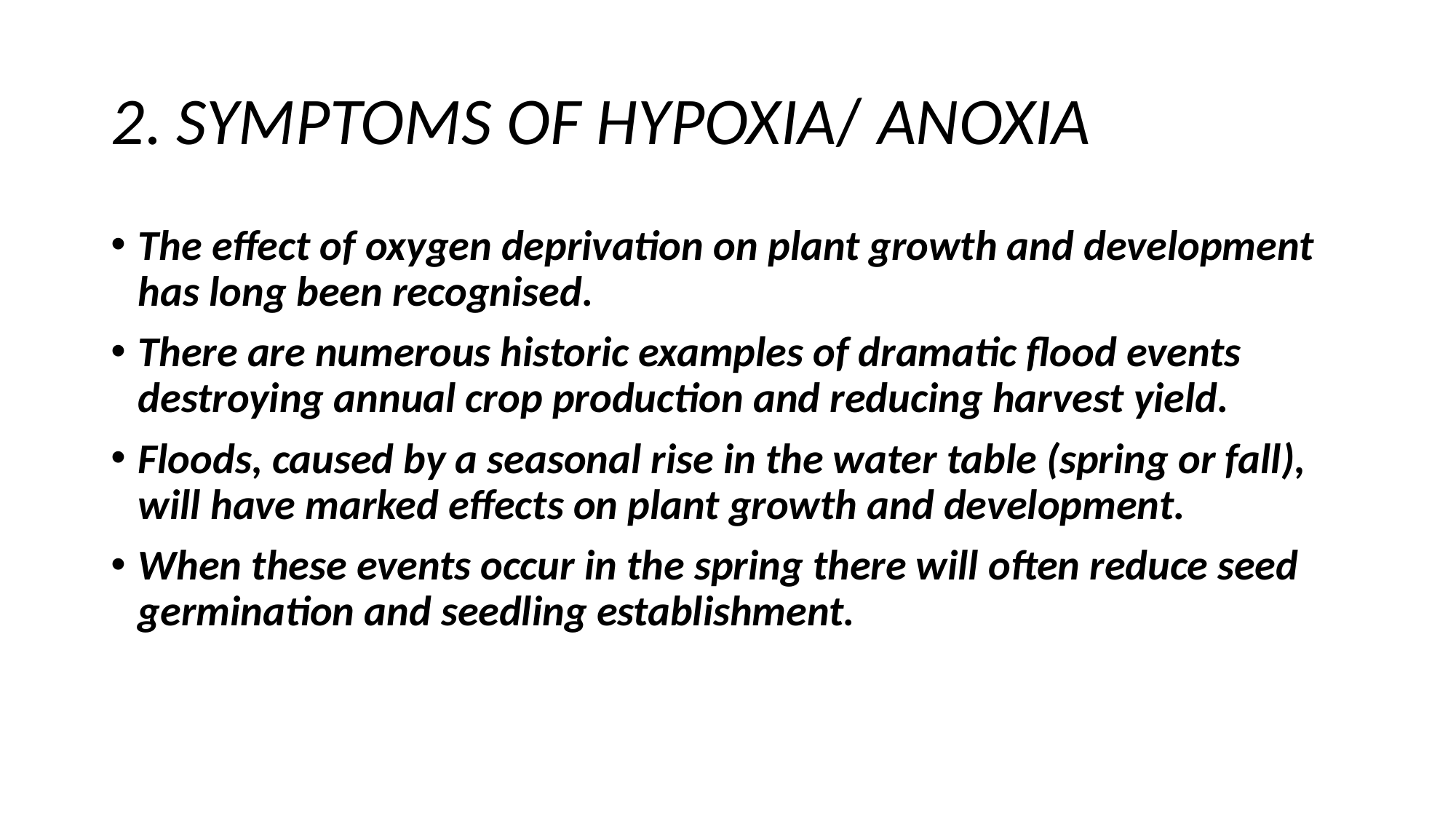

# 2. SYMPTOMS OF HYPOXIA/ ANOXIA
The effect of oxygen deprivation on plant growth and development has long been recognised.
There are numerous historic examples of dramatic flood events destroying annual crop production and reducing harvest yield.
Floods, caused by a seasonal rise in the water table (spring or fall), will have marked effects on plant growth and development.
When these events occur in the spring there will often reduce seed germination and seedling establishment.